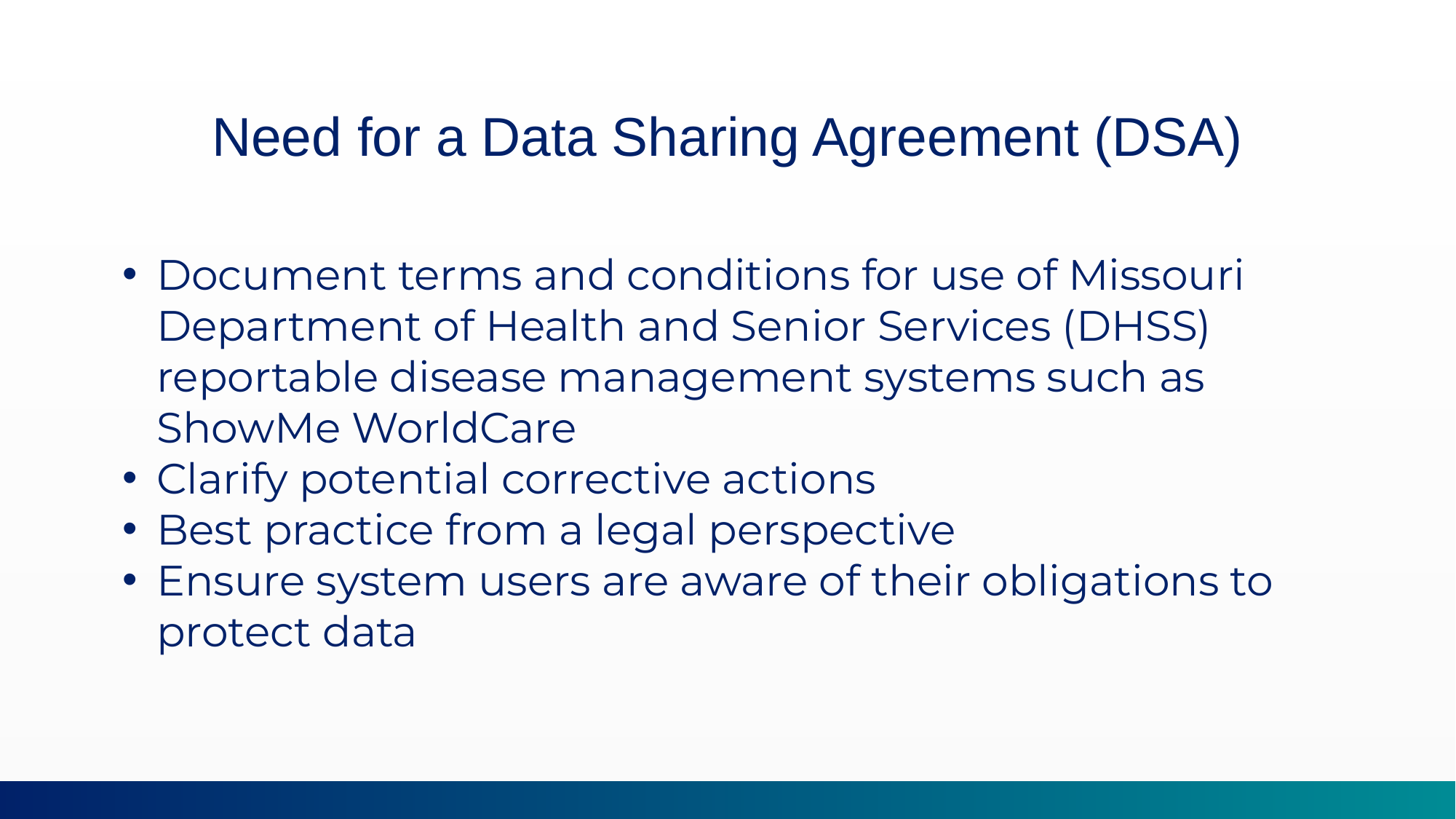

Need for a Data Sharing Agreement (DSA)

Document terms and conditions for use of Missouri Department of Health and Senior Services (DHSS) reportable disease management systems such as ShowMe WorldCare
Clarify potential corrective actions
Best practice from a legal perspective
Ensure system users are aware of their obligations to protect data